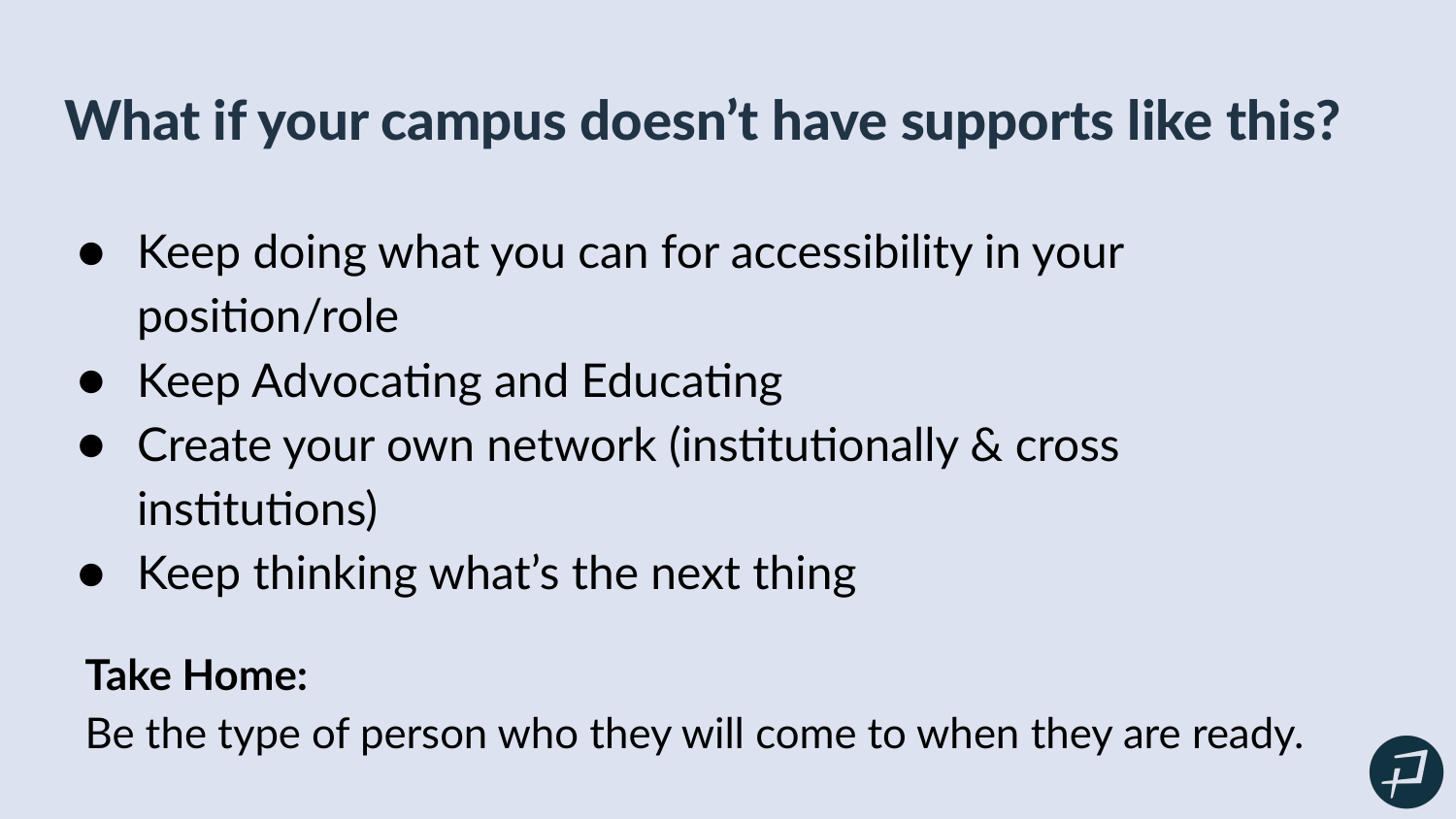

# What if your campus doesn’t have supports like this?
Keep doing what you can for accessibility in your position/role
Keep Advocating and Educating
Create your own network (institutionally & cross institutions)
Keep thinking what’s the next thing
Take Home:
Be the type of person who they will come to when they are ready.